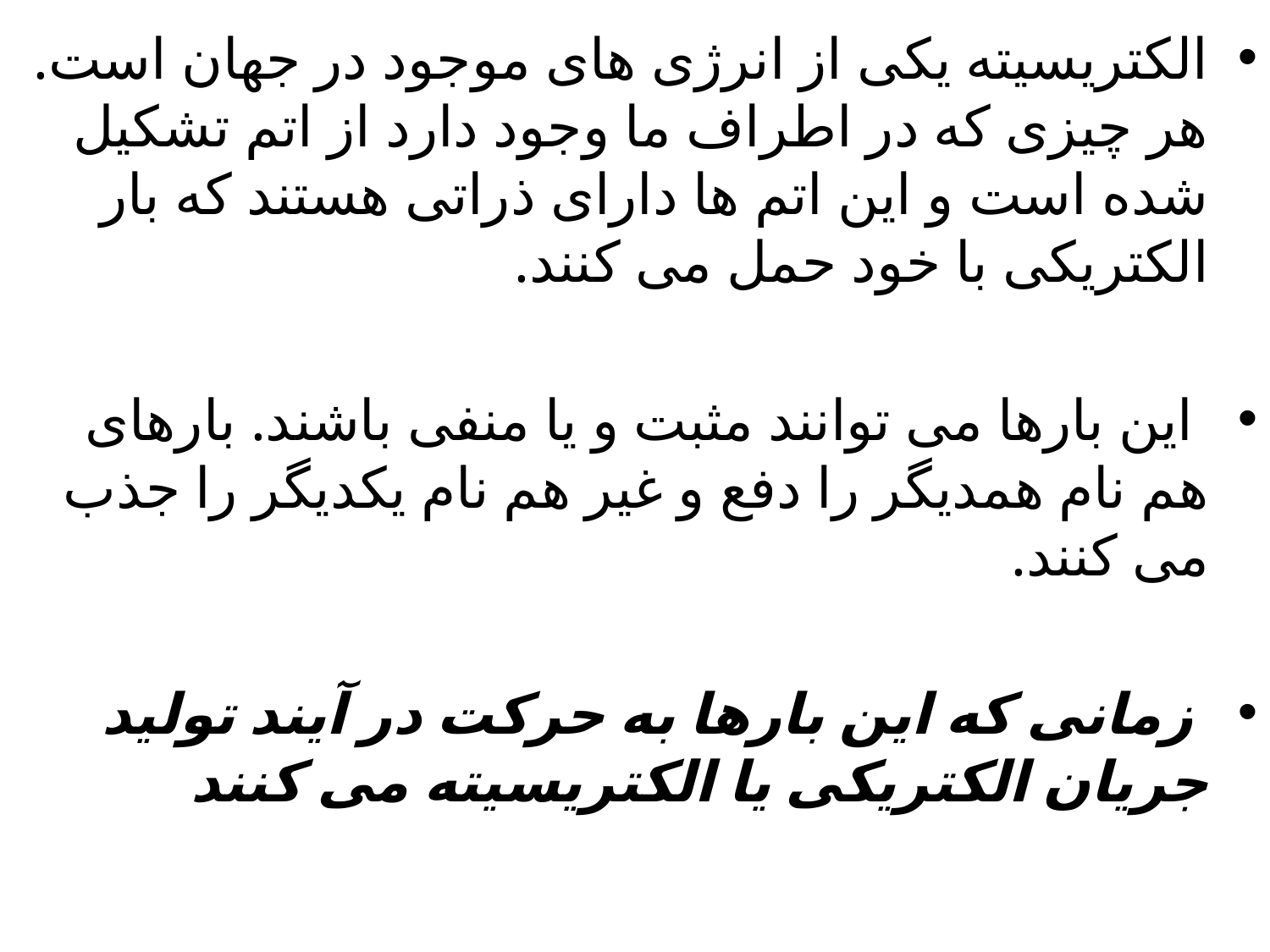

الکتریسیته یکی از انرژی های موجود در جهان است. هر چیزی که در اطراف ما وجود دارد از اتم تشکیل شده است و این اتم ها دارای ذراتی هستند که بار الکتریکی با خود حمل می کنند.

 این بارها می توانند مثبت و یا منفی باشند. بارهای هم نام همدیگر را دفع و غیر هم نام یکدیگر را جذب می کنند.

 زمانی که این بارها به حرکت در آیند تولید جریان الکتریکی یا الکتریسیته می کنند